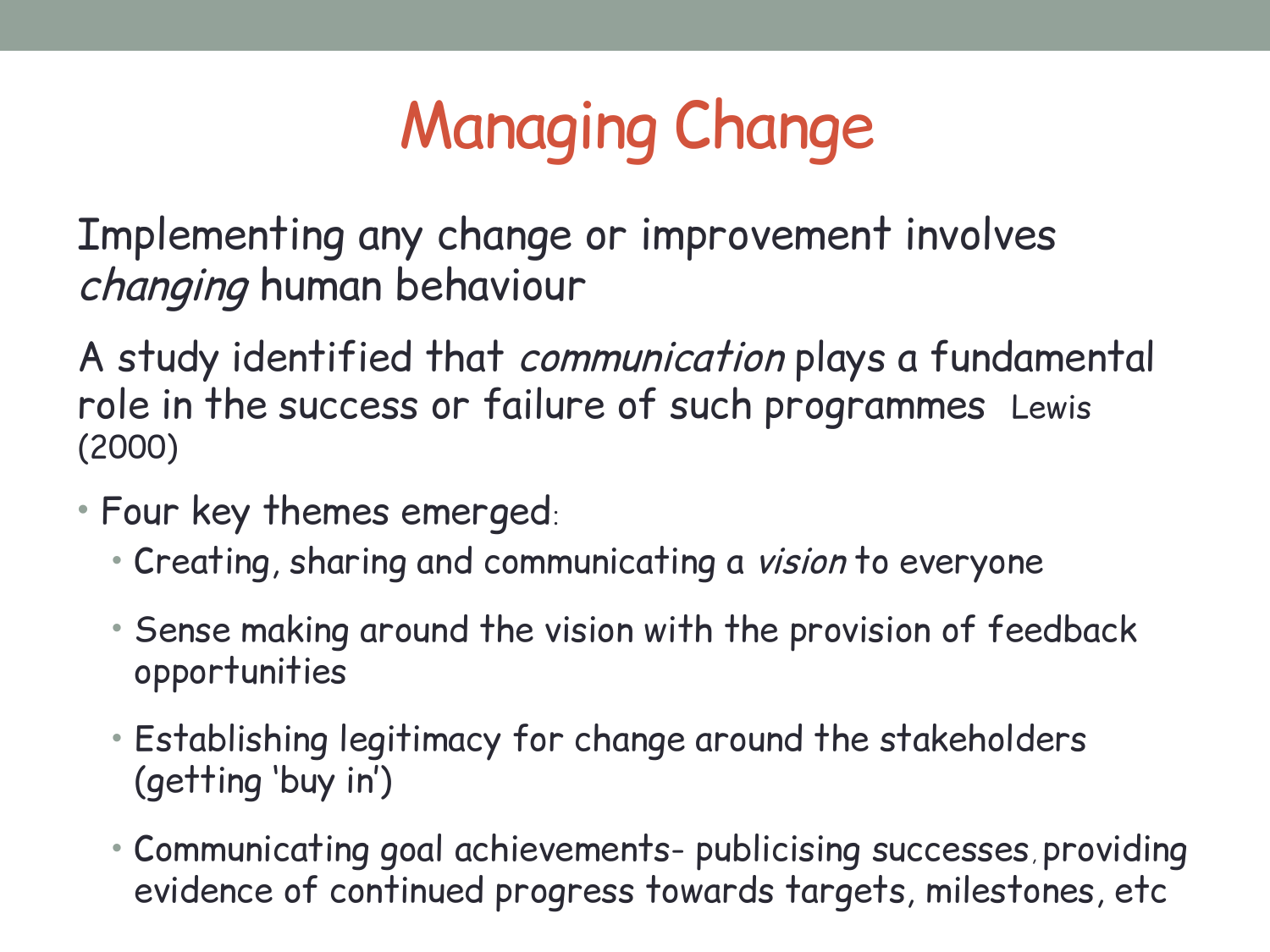

# Managing Change
Implementing any change or improvement involves changing human behaviour

A study identified that communication plays a fundamental role in the success or failure of such programmes  Lewis (2000)

Four key themes emerged:
Creating, sharing and communicating a vision to everyone

Sense making around the vision with the provision of feedback opportunities

Establishing legitimacy for change around the stakeholders (getting ‘buy in’)

Communicating goal achievements- publicising successes, providing evidence of continued progress towards targets, milestones, etc